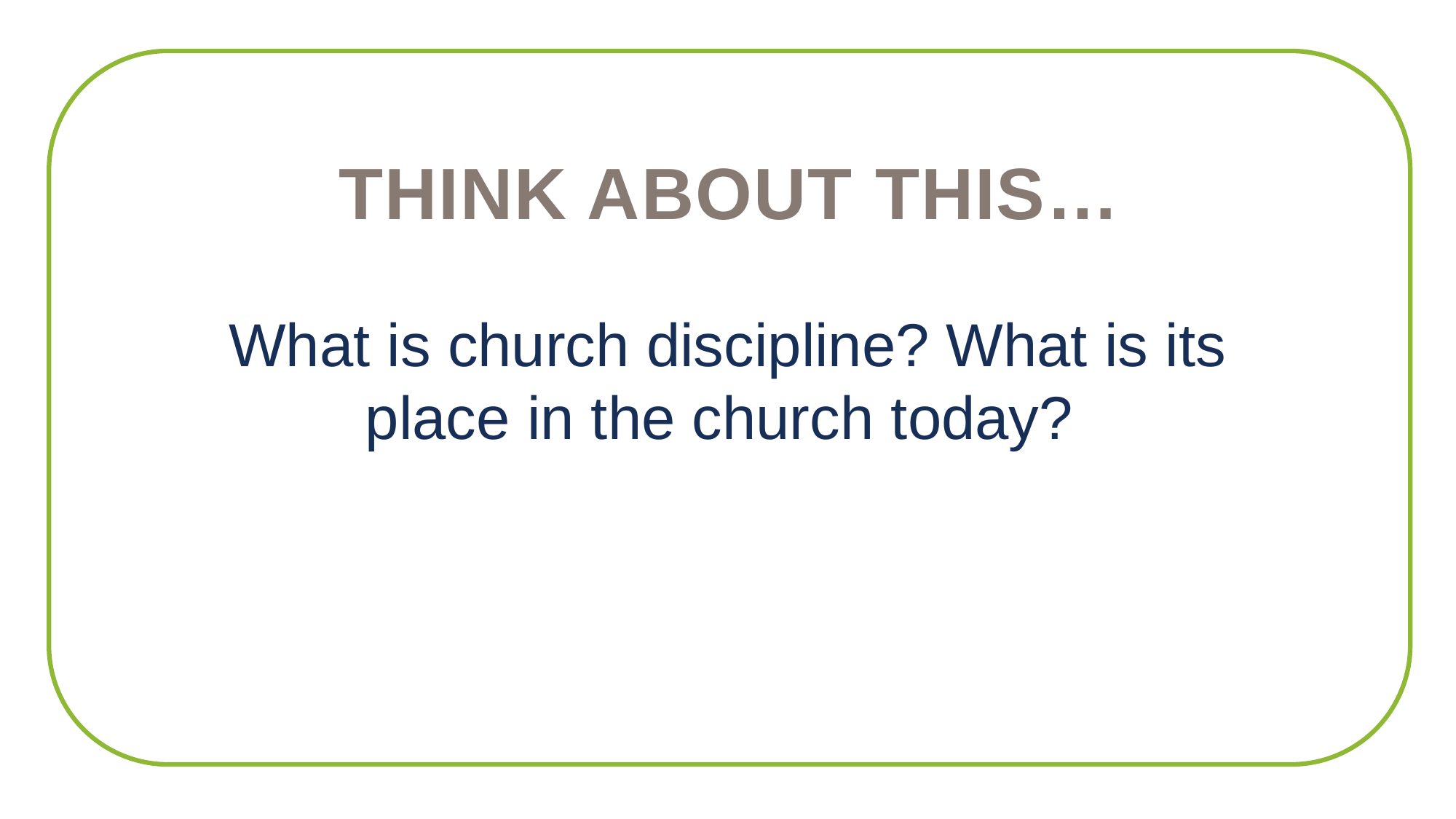

THINK ABOUT THIS…

What is church discipline? What is its place in the church today?